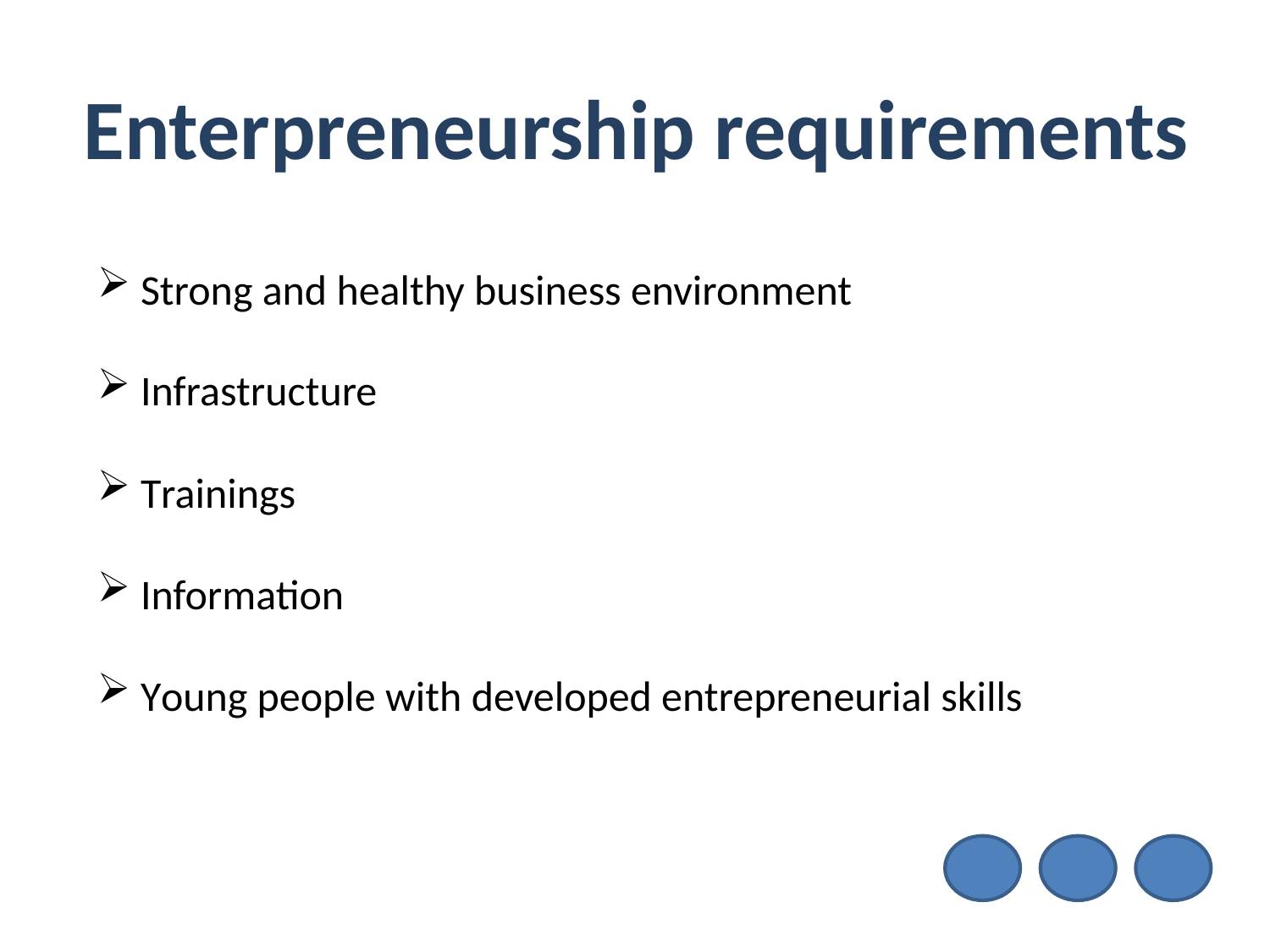

# Enterpreneurship requirements
 Strong and healthy business environment

 Infrastructure

 Trainings

 Information

 Young people with developed entrepreneurial skills